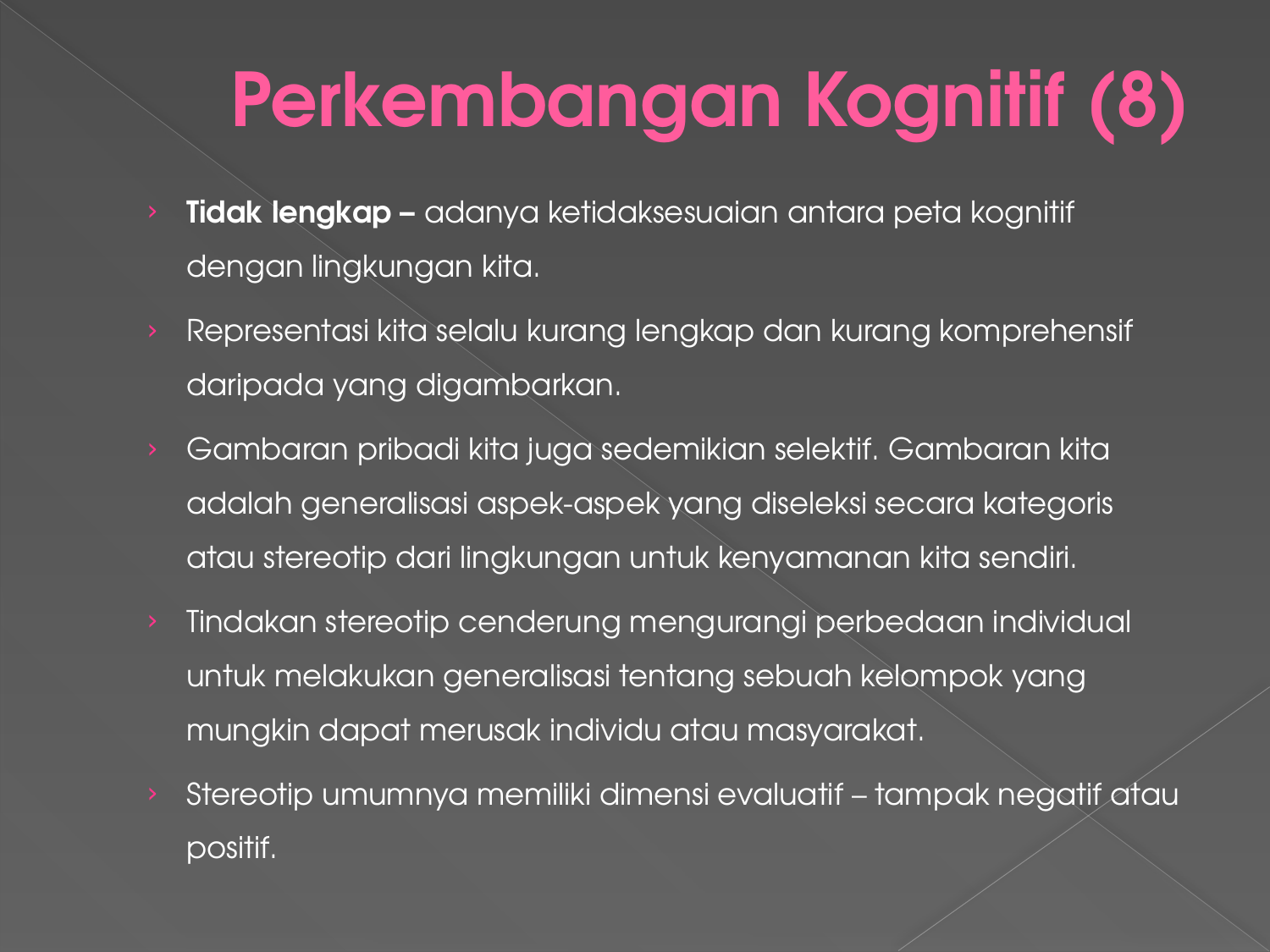

# Perkembangan Kognitif (8)
Tidak lengkap – adanya ketidaksesuaian antara peta kognitif dengan lingkungan kita.
Representasi kita selalu kurang lengkap dan kurang komprehensif daripada yang digambarkan.
Gambaran pribadi kita juga sedemikian selektif. Gambaran kita adalah generalisasi aspek-aspek yang diseleksi secara kategoris atau stereotip dari lingkungan untuk kenyamanan kita sendiri.
Tindakan stereotip cenderung mengurangi perbedaan individual untuk melakukan generalisasi tentang sebuah kelompok yang mungkin dapat merusak individu atau masyarakat.
Stereotip umumnya memiliki dimensi evaluatif – tampak negatif atau positif.